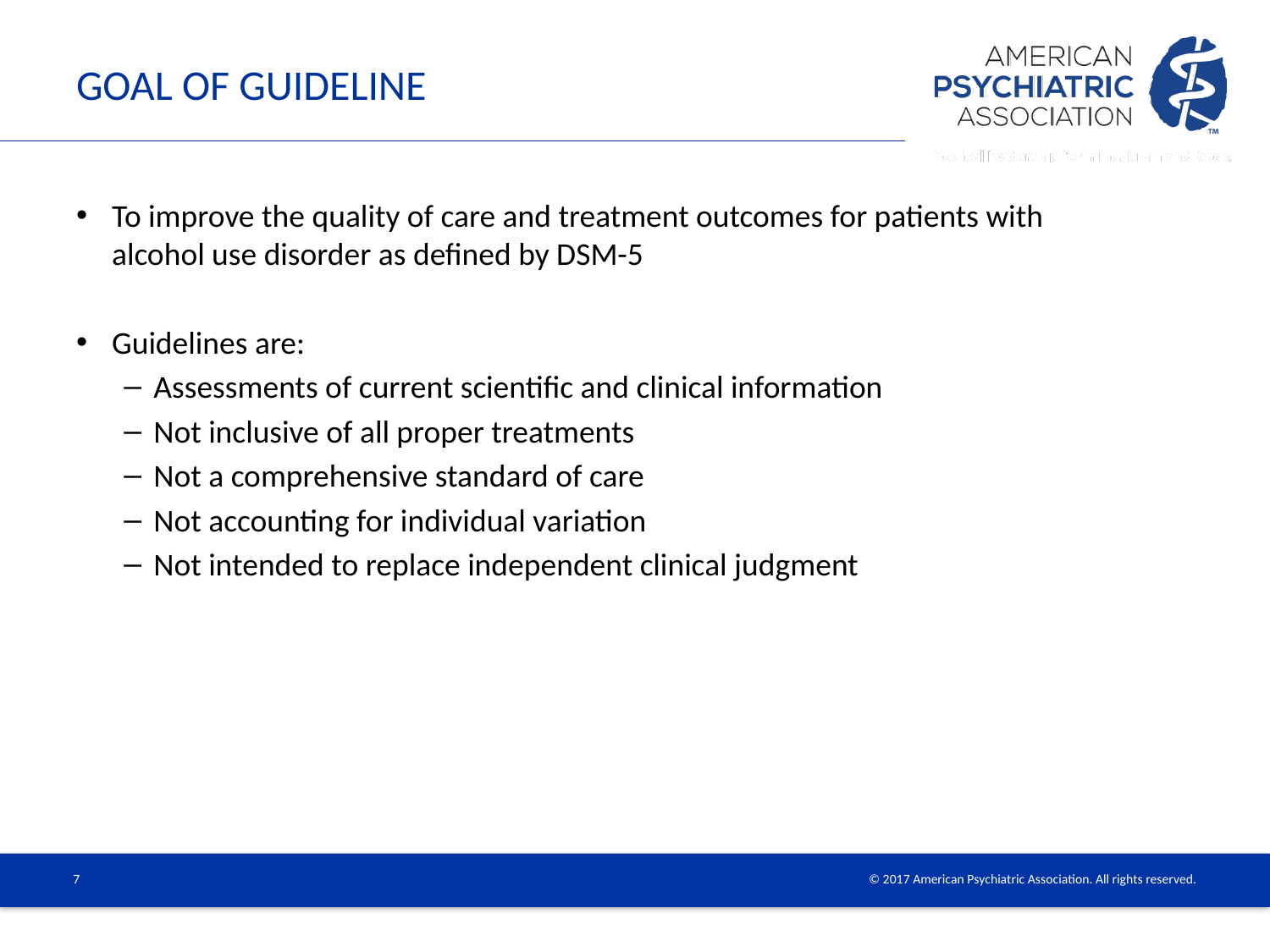

# goal of guideline
To improve the quality of care and treatment outcomes for patients with alcohol use disorder as defined by DSM-5

Guidelines are:
Assessments of current scientific and clinical information
Not inclusive of all proper treatments
Not a comprehensive standard of care
Not accounting for individual variation
Not intended to replace independent clinical judgment